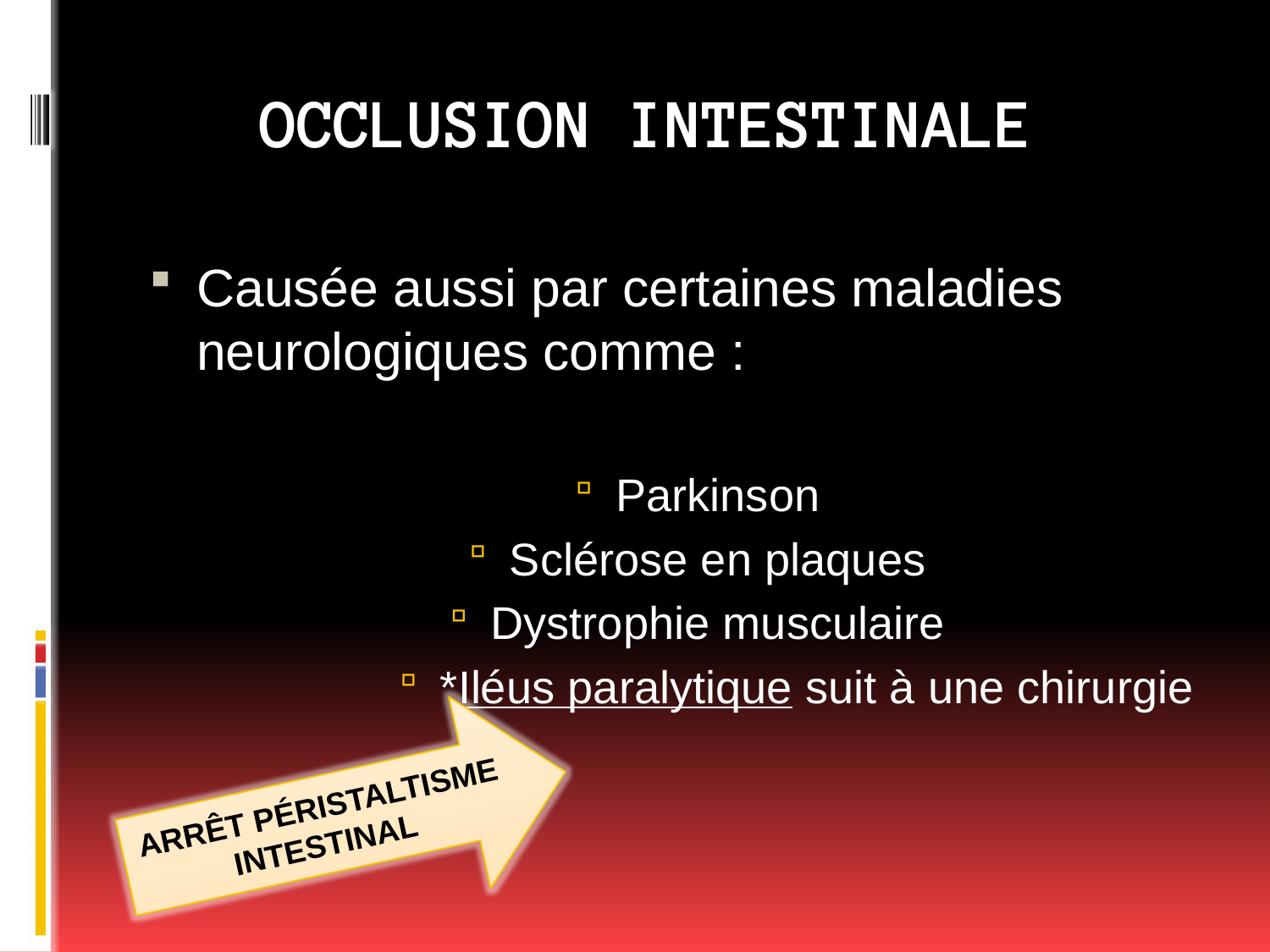

# OCCLUSION INTESTINALE
Causée aussi par certaines maladies neurologiques comme :

Parkinson
Sclérose en plaques
Dystrophie musculaire
*Iléus paralytique suit à une chirurgie
ARRÊT PÉRISTALTISME INTESTINAL